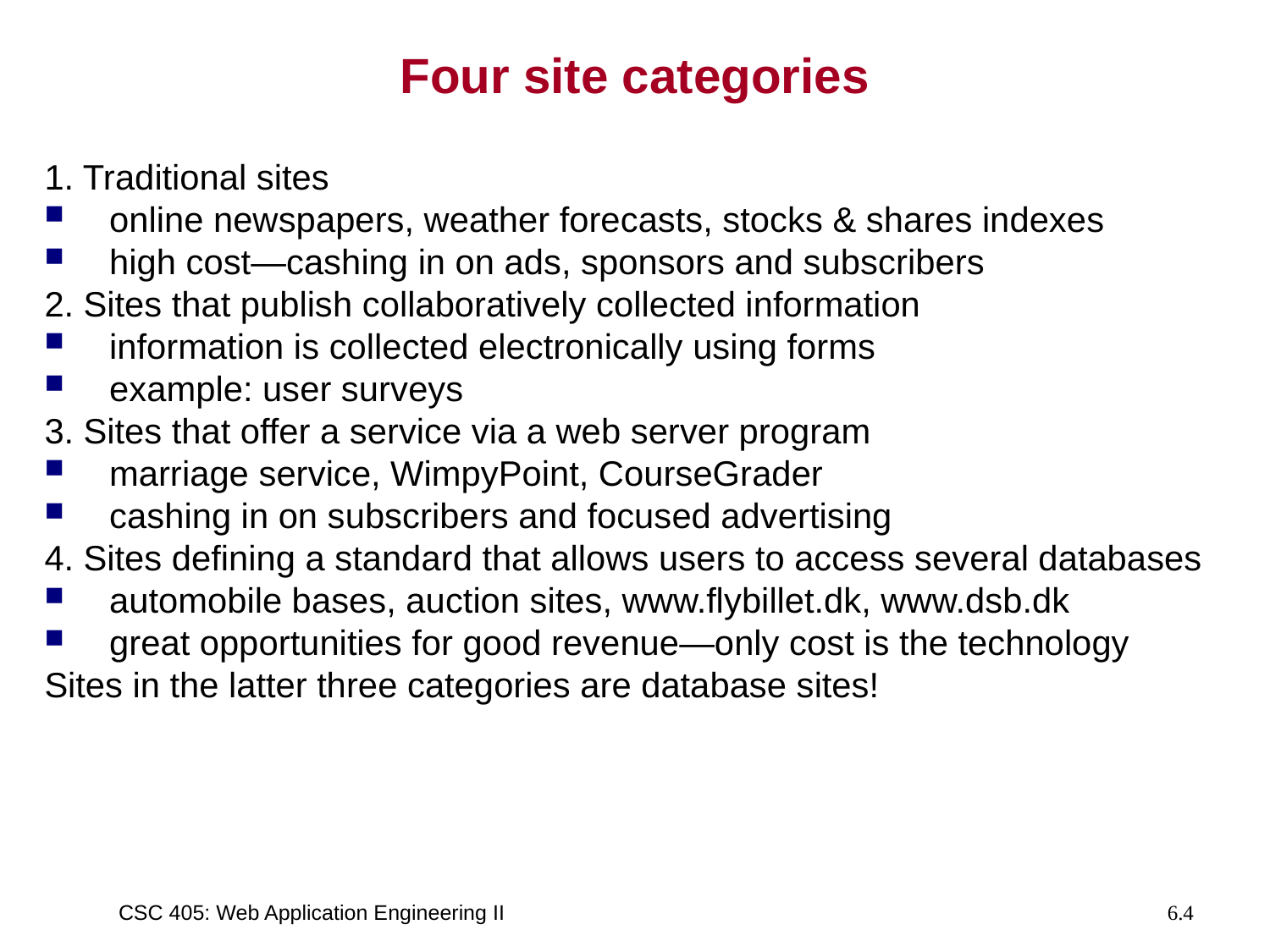

# Four site categories
1. Traditional sites
 online newspapers, weather forecasts, stocks & shares indexes
 high cost—cashing in on ads, sponsors and subscribers
2. Sites that publish collaboratively collected information
 information is collected electronically using forms
 example: user surveys
3. Sites that offer a service via a web server program
 marriage service, WimpyPoint, CourseGrader
 cashing in on subscribers and focused advertising
4. Sites defining a standard that allows users to access several databases
 automobile bases, auction sites, www.flybillet.dk, www.dsb.dk
 great opportunities for good revenue—only cost is the technology
Sites in the latter three categories are database sites!
CSC 405: Web Application Engineering II
6.4